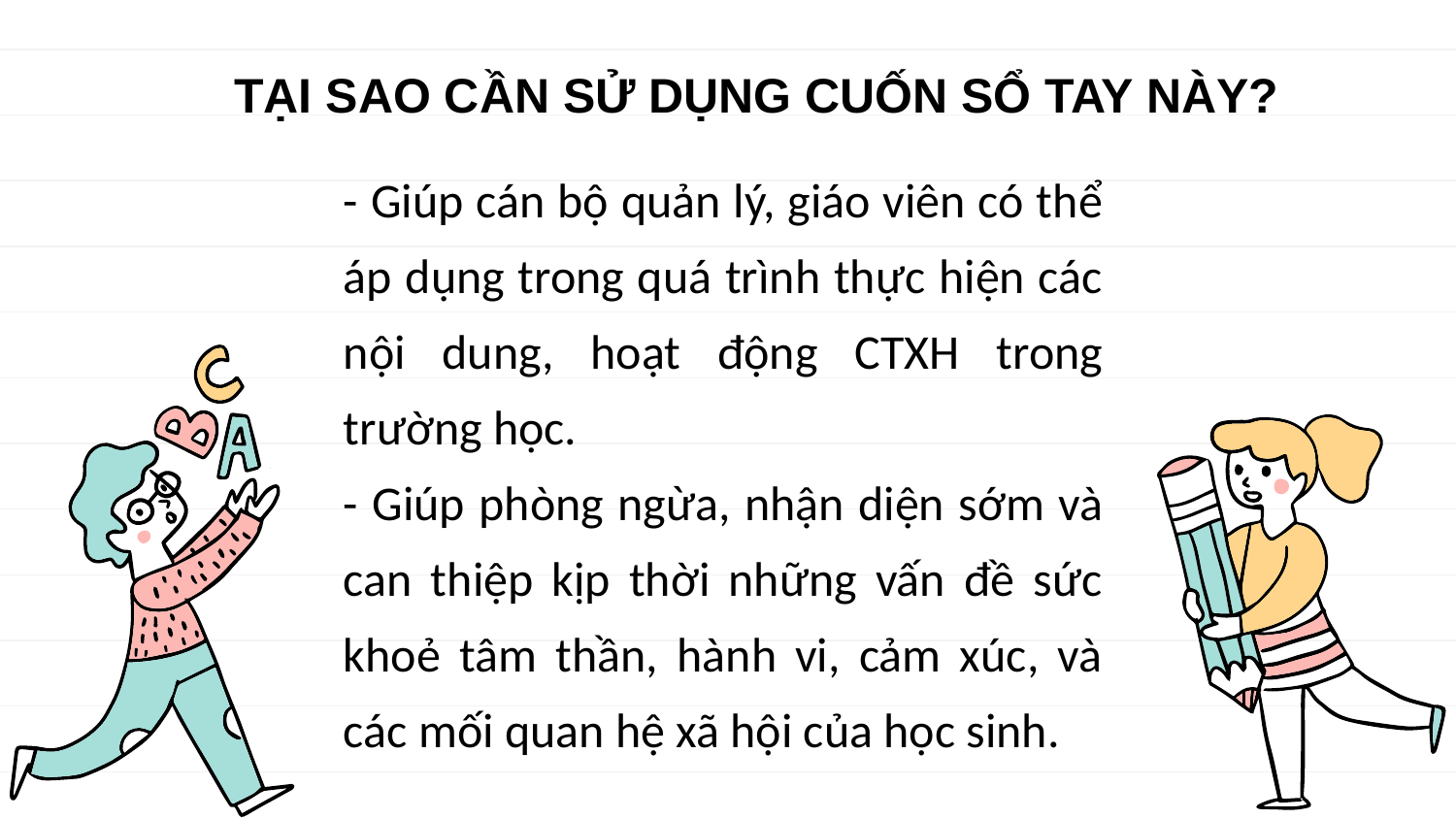

# TẠI SAO CẦN SỬ DỤNG CUỐN SỔ TAY NÀY?
- Giúp cán bộ quản lý, giáo viên có thể áp dụng trong quá trình thực hiện các nội dung, hoạt động CTXH trong trường học.
- Giúp phòng ngừa, nhận diện sớm và can thiệp kịp thời những vấn đề sức khoẻ tâm thần, hành vi, cảm xúc, và các mối quan hệ xã hội của học sinh.